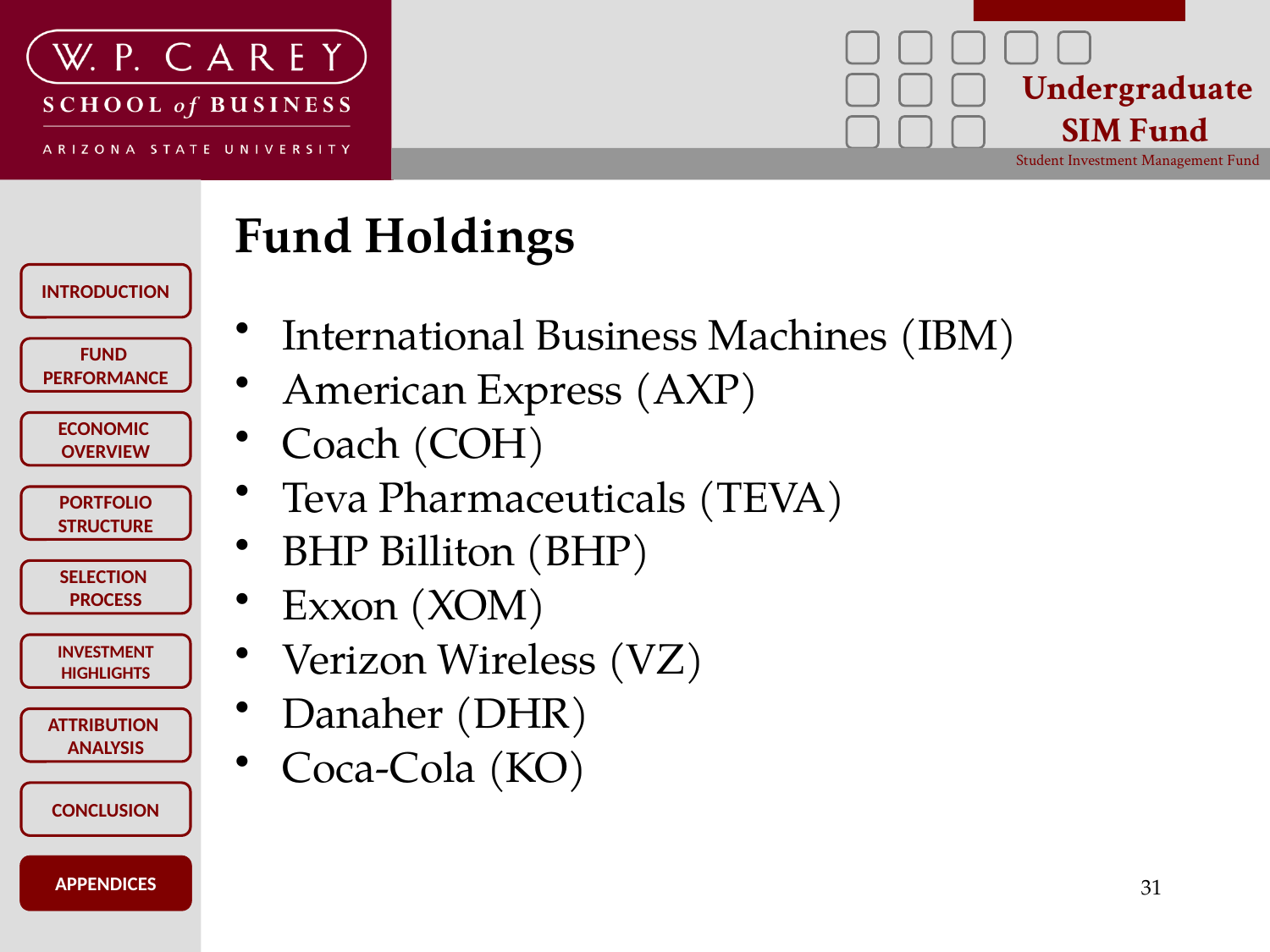

# Fund Holdings
International Business Machines (IBM)
American Express (AXP)
Coach (COH)
Teva Pharmaceuticals (TEVA)
BHP Billiton (BHP)
Exxon (XOM)
Verizon Wireless (VZ)
Danaher (DHR)
Coca-Cola (KO)

APPENDICES
31